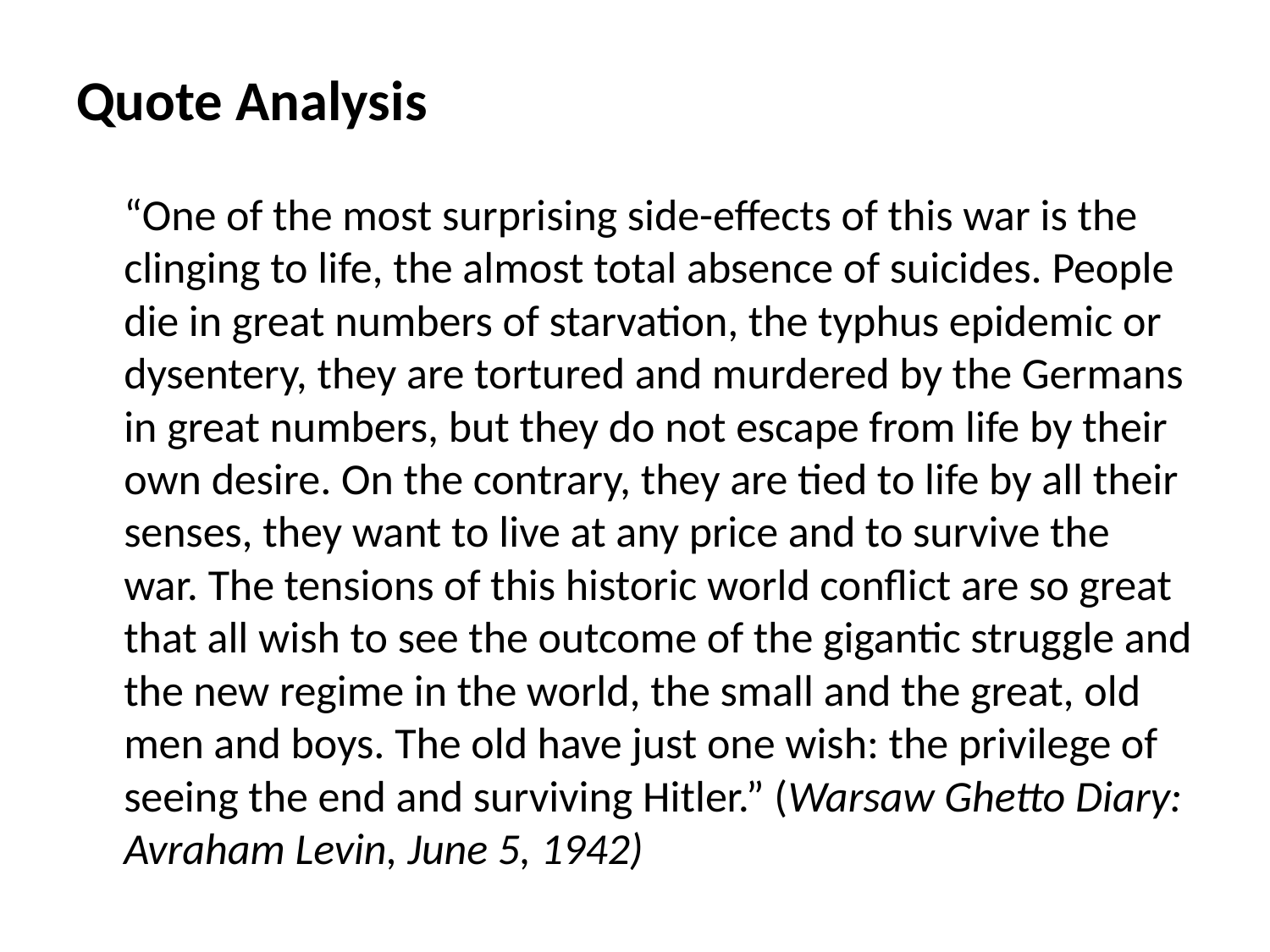

# Quote Analysis
	“One of the most surprising side-effects of this war is the clinging to life, the almost total absence of suicides. People die in great numbers of starvation, the typhus epidemic or dysentery, they are tortured and murdered by the Germans in great numbers, but they do not escape from life by their own desire. On the contrary, they are tied to life by all their senses, they want to live at any price and to survive the war. The tensions of this historic world conflict are so great that all wish to see the outcome of the gigantic struggle and the new regime in the world, the small and the great, old men and boys. The old have just one wish: the privilege of seeing the end and surviving Hitler.” (Warsaw Ghetto Diary: Avraham Levin, June 5, 1942)